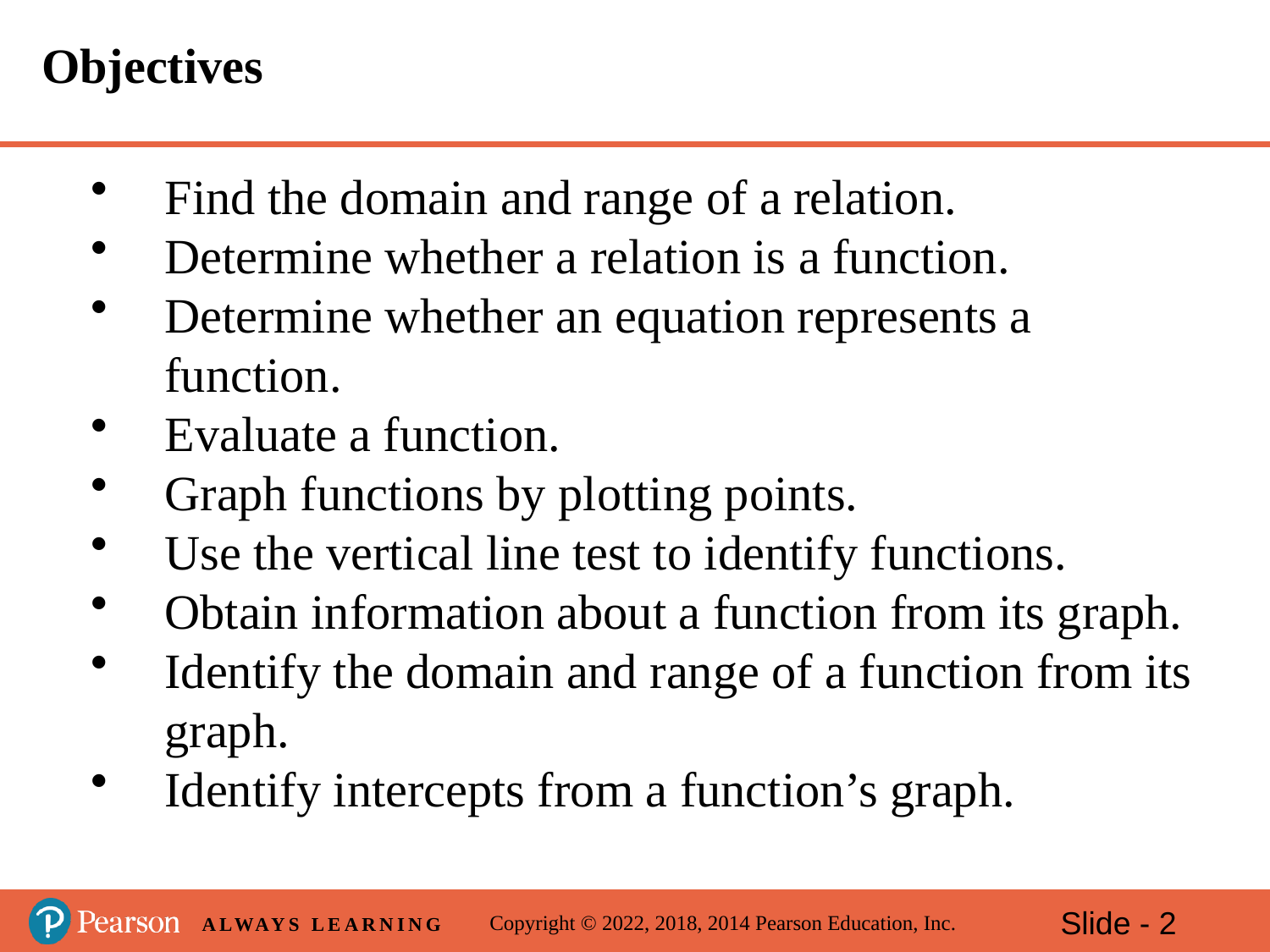

# Objectives
Find the domain and range of a relation.
Determine whether a relation is a function.
Determine whether an equation represents a function.
Evaluate a function.
Graph functions by plotting points.
Use the vertical line test to identify functions.
Obtain information about a function from its graph.
Identify the domain and range of a function from its graph.
Identify intercepts from a function’s graph.